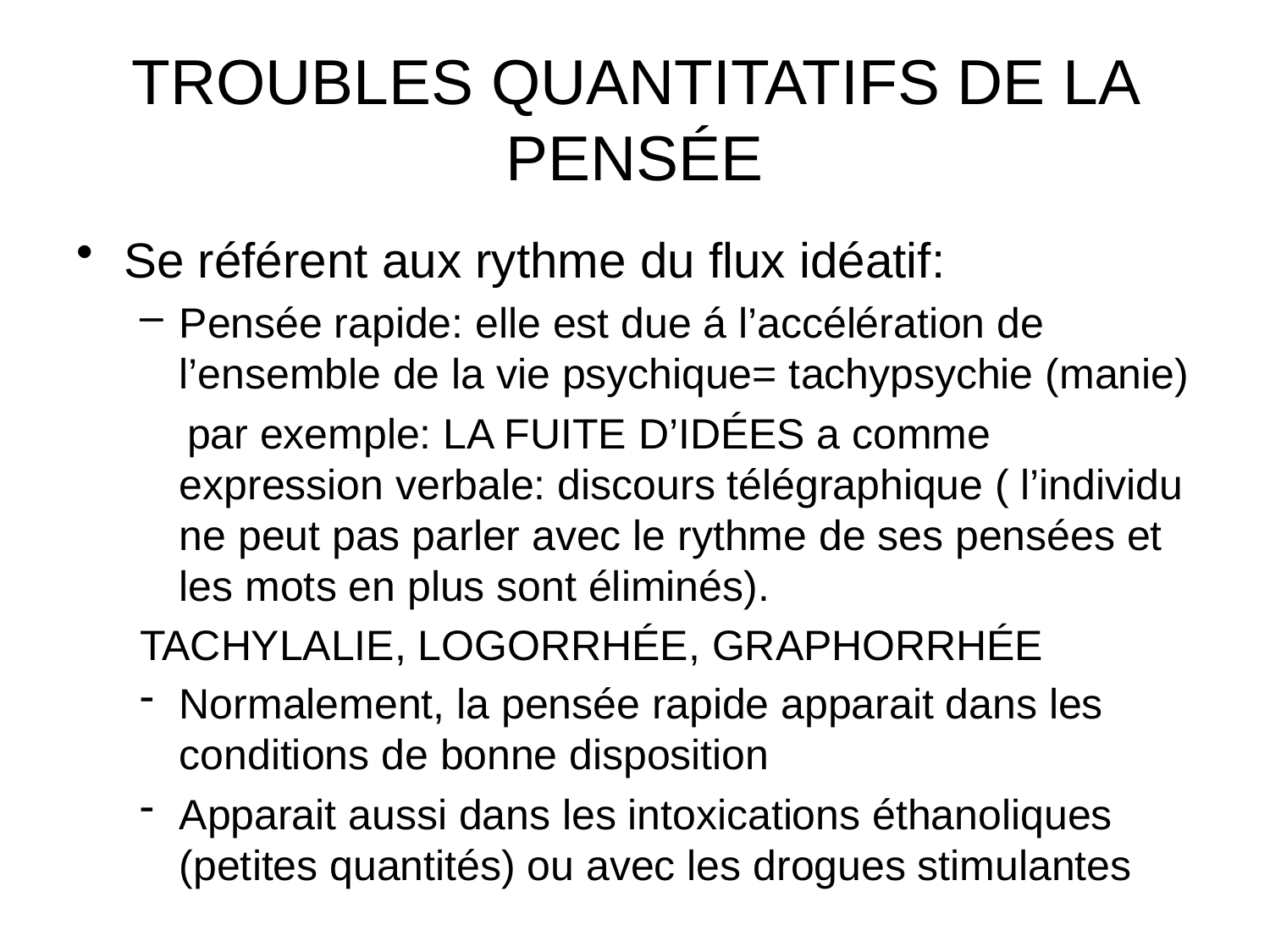

# TROUBLES QUANTITATIFS DE LA PENSÉE
Se référent aux rythme du flux idéatif:
Pensée rapide: elle est due á l’accélération de l’ensemble de la vie psychique= tachypsychie (manie)
    par exemple: LA FUITE D’IDÉES a comme expression verbale: discours télégraphique ( l’individu ne peut pas parler avec le rythme de ses pensées et les mots en plus sont éliminés).
TACHYLALIE, LOGORRHÉE, GRAPHORRHÉE
Normalement, la pensée rapide apparait dans les conditions de bonne disposition
Apparait aussi dans les intoxications éthanoliques (petites quantités) ou avec les drogues stimulantes